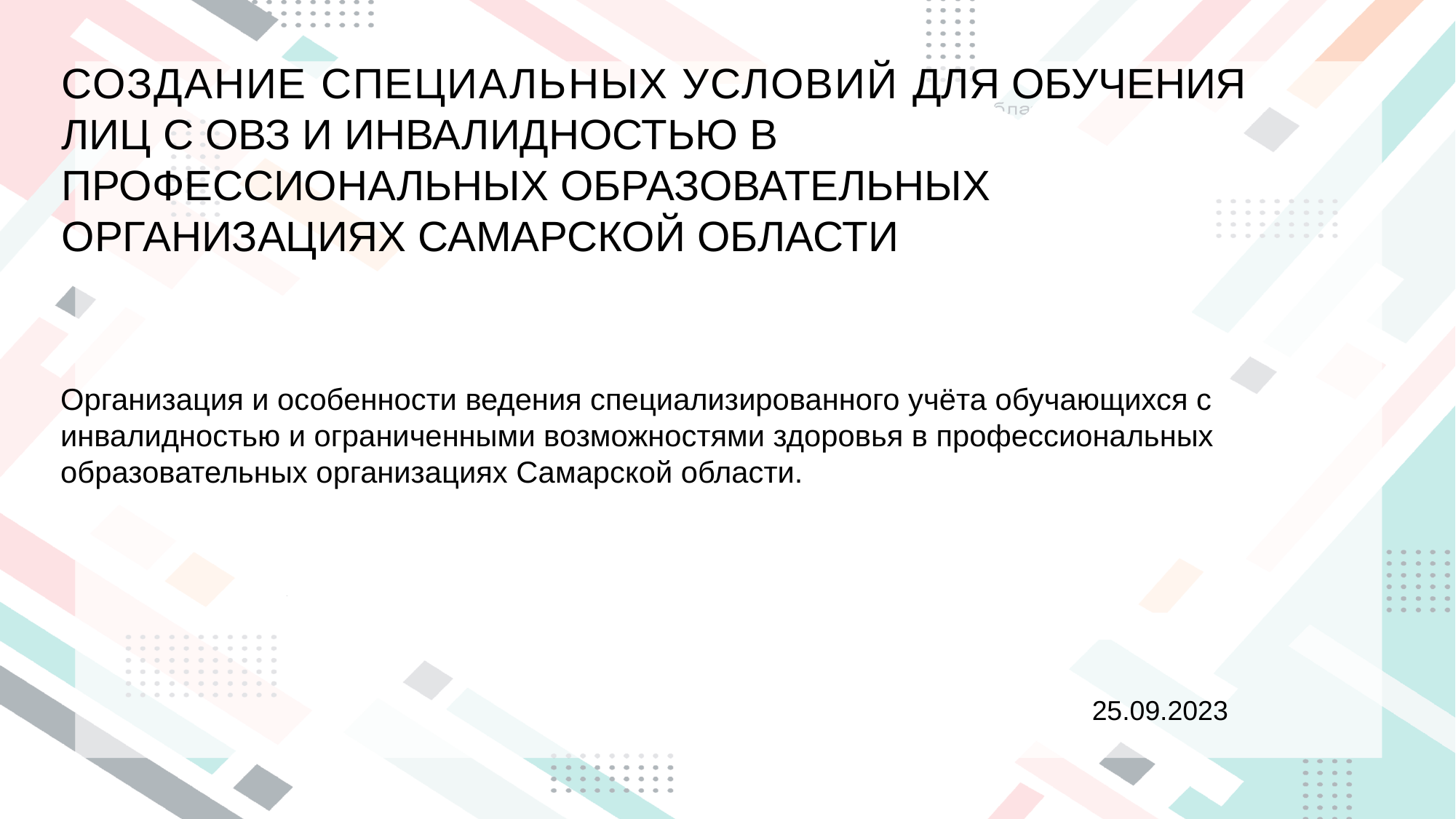

Создание специальных условий ДЛЯ ОБУЧЕНИЯ ЛИЦ С ОВЗ И ИНВАЛИДНОСТЬЮ В ПРОФЕССИОНАЛЬНЫХ ОБРАЗОВАТЕЛЬНЫХ ОРГАНИЗАЦИЯХ САМАРСКОЙ ОБЛАСТИ
Организация и особенности ведения специализированного учёта обучающихся с инвалидностью и ограниченными возможностями здоровья в профессиональных образовательных организациях Самарской области.
25.09.2023